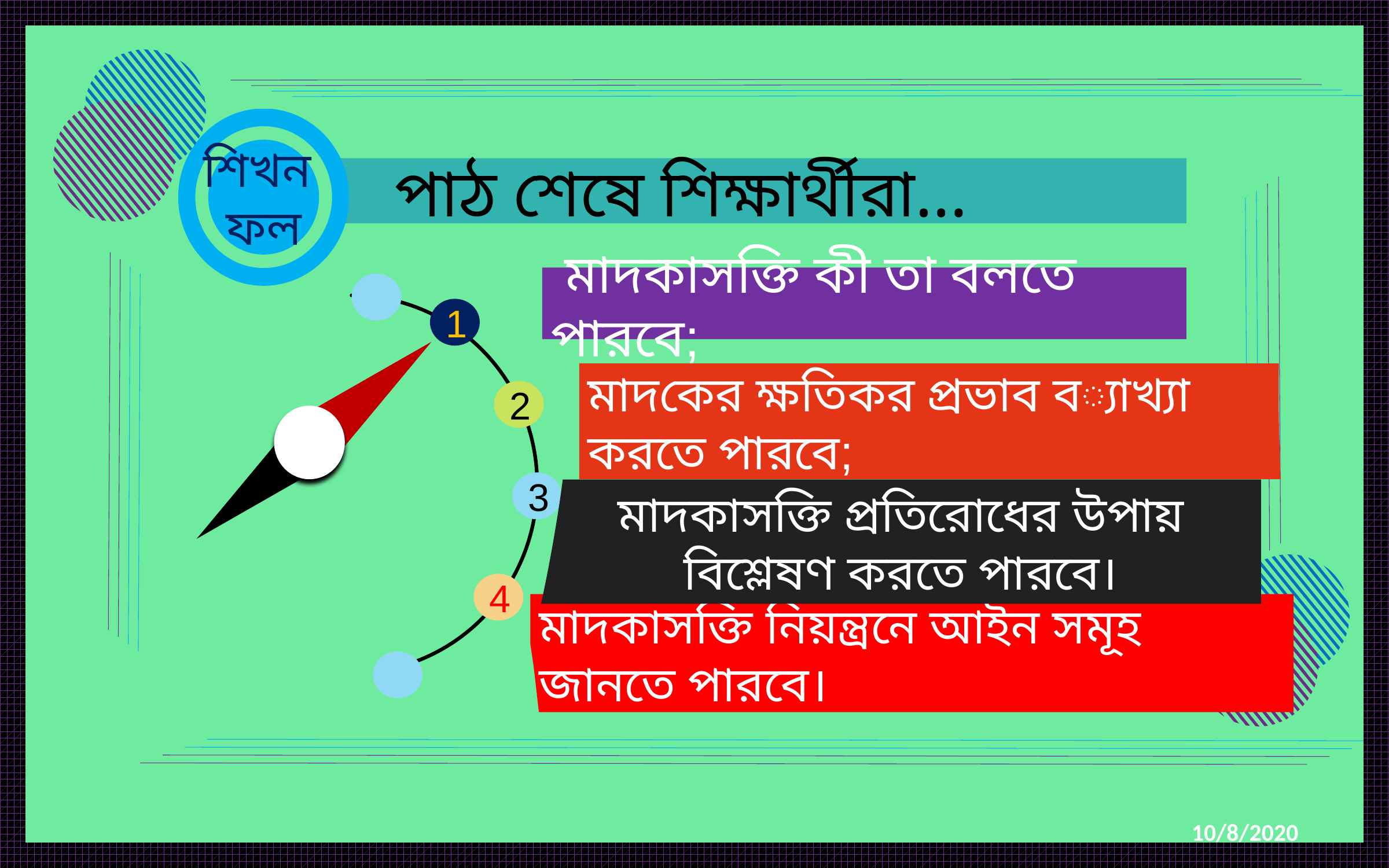

শিখন
ফল
   পাঠ শেষে শিক্ষার্থীরা…
 মাদকাসক্তি কী তা বলতে পারবে;

1
মাদকের ক্ষতিকর প্রভাব ব্যাখ্যা করতে পারবে;
2

3
মাদকাসক্তি প্রতিরোধের উপায় বিশ্লেষণ করতে পারবে।

4
মাদকাসক্তি নিয়ন্ত্রনে আইন সমূহ জানতে পারবে।

10/8/2020